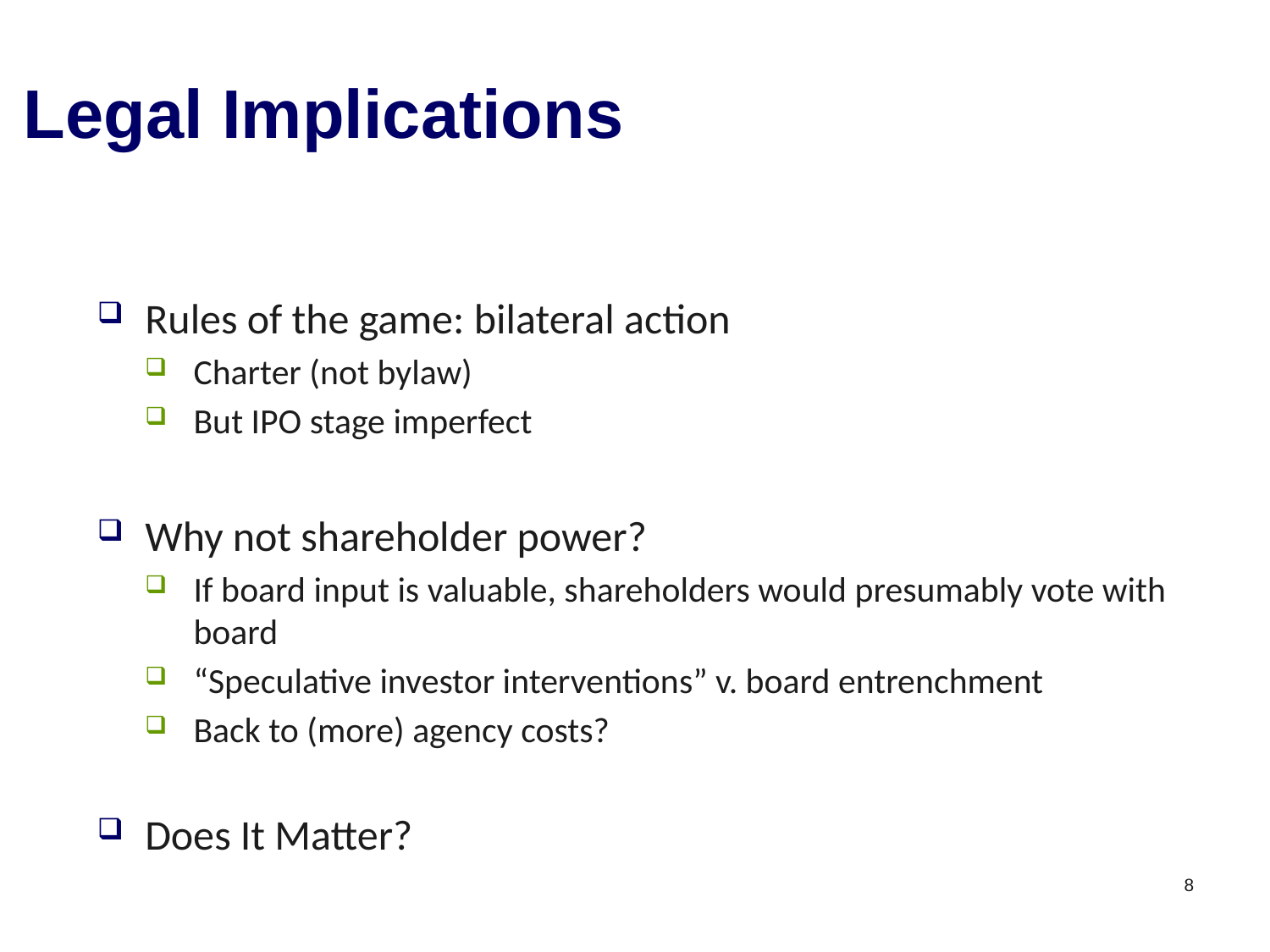

# Legal Implications

Rules of the game: bilateral action
Charter (not bylaw)
But IPO stage imperfect

Why not shareholder power?
If board input is valuable, shareholders would presumably vote with board
“Speculative investor interventions” v. board entrenchment
Back to (more) agency costs?

Does It Matter?

8